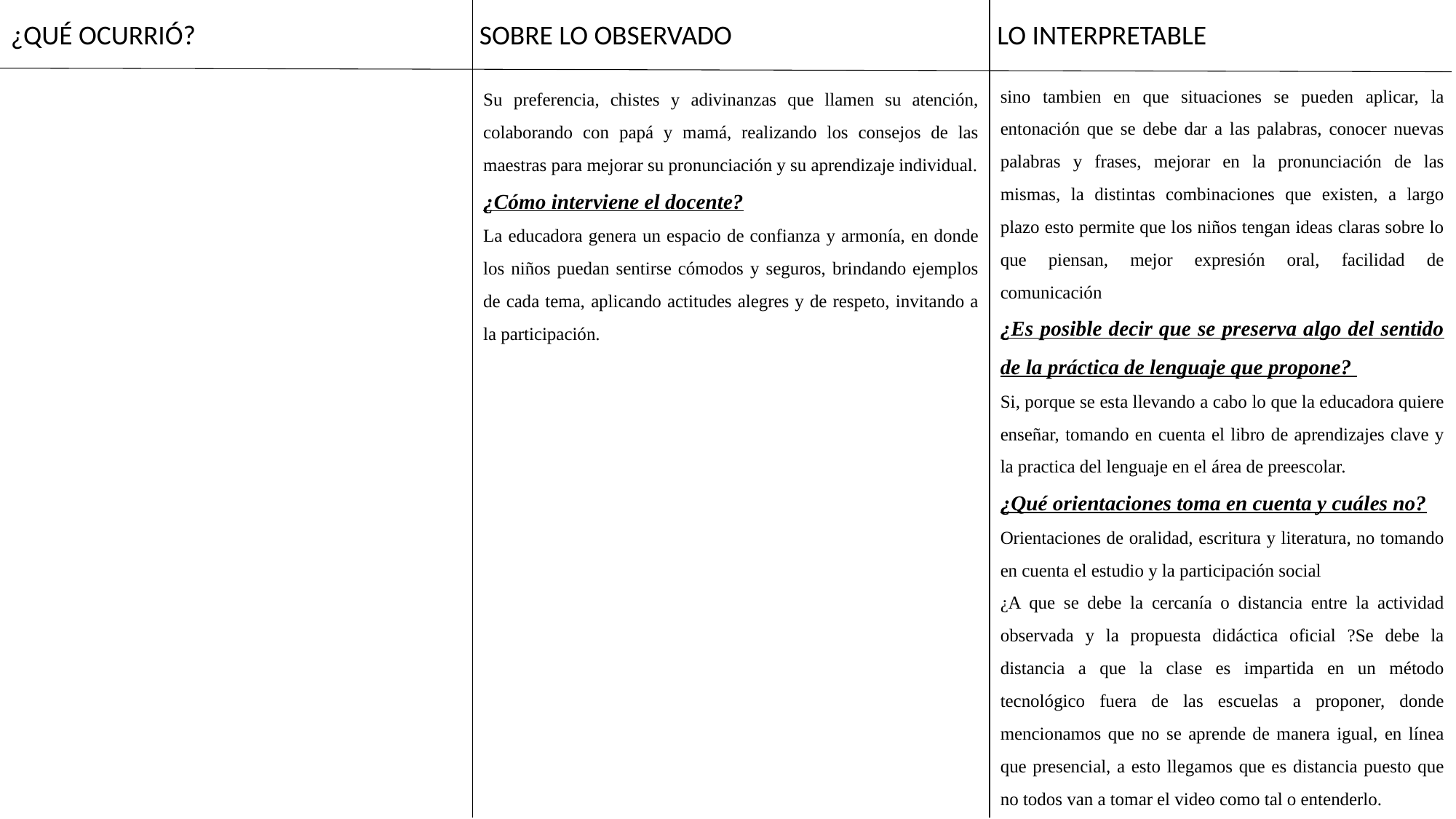

¿QUÉ OCURRIÓ?                                              SOBRE LO OBSERVADO                                           LO INTERPRETABLE
sino tambien en que situaciones se pueden aplicar, la entonación que se debe dar a las palabras, conocer nuevas palabras y frases, mejorar en la pronunciación de las mismas, la distintas combinaciones que existen, a largo plazo esto permite que los niños tengan ideas claras sobre lo que piensan, mejor expresión oral, facilidad de comunicación
¿Es posible decir que se preserva algo del sentido de la práctica de lenguaje que propone?
Si, porque se esta llevando a cabo lo que la educadora quiere enseñar, tomando en cuenta el libro de aprendizajes clave y la practica del lenguaje en el área de preescolar.
¿Qué orientaciones toma en cuenta y cuáles no?
Orientaciones de oralidad, escritura y literatura, no tomando en cuenta el estudio y la participación social
¿A que se debe la cercanía o distancia entre la actividad observada y la propuesta didáctica oficial ?Se debe la distancia a que la clase es impartida en un método tecnológico fuera de las escuelas a proponer, donde mencionamos que no se aprende de manera igual, en línea que presencial, a esto llegamos que es distancia puesto que no todos van a tomar el video como tal o entenderlo.
Su preferencia, chistes y adivinanzas que llamen su atención, colaborando con papá y mamá, realizando los consejos de las maestras para mejorar su pronunciación y su aprendizaje individual.
¿Cómo interviene el docente?
La educadora genera un espacio de confianza y armonía, en donde los niños puedan sentirse cómodos y seguros, brindando ejemplos de cada tema, aplicando actitudes alegres y de respeto, invitando a la participación.